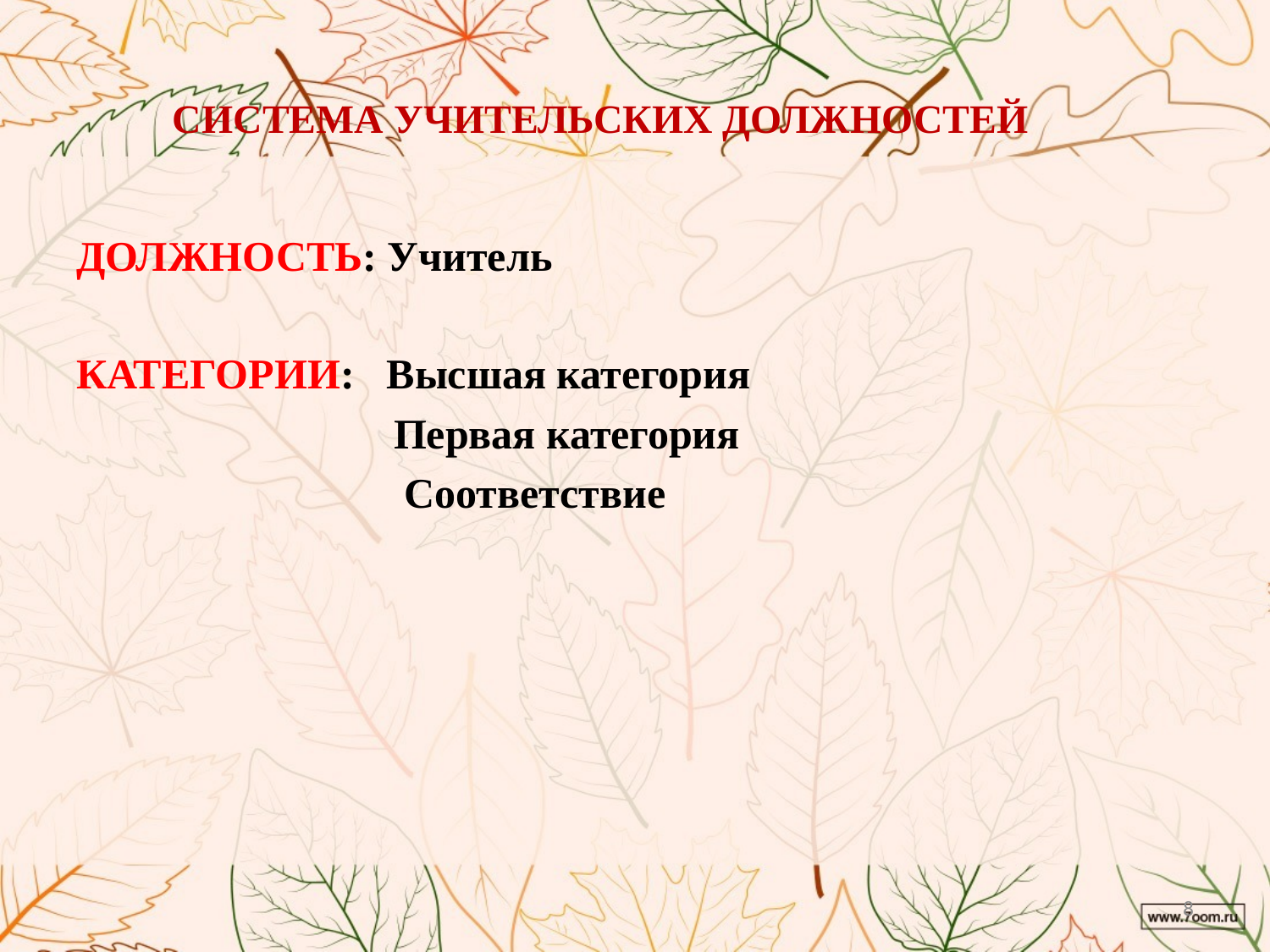

# СИСТЕМА УЧИТЕЛЬСКИХ ДОЛЖНОСТЕЙ
ДОЛЖНОСТЬ: Учитель

КАТЕГОРИИ:   Высшая категория
                              Первая категория
                               Соответствие

8